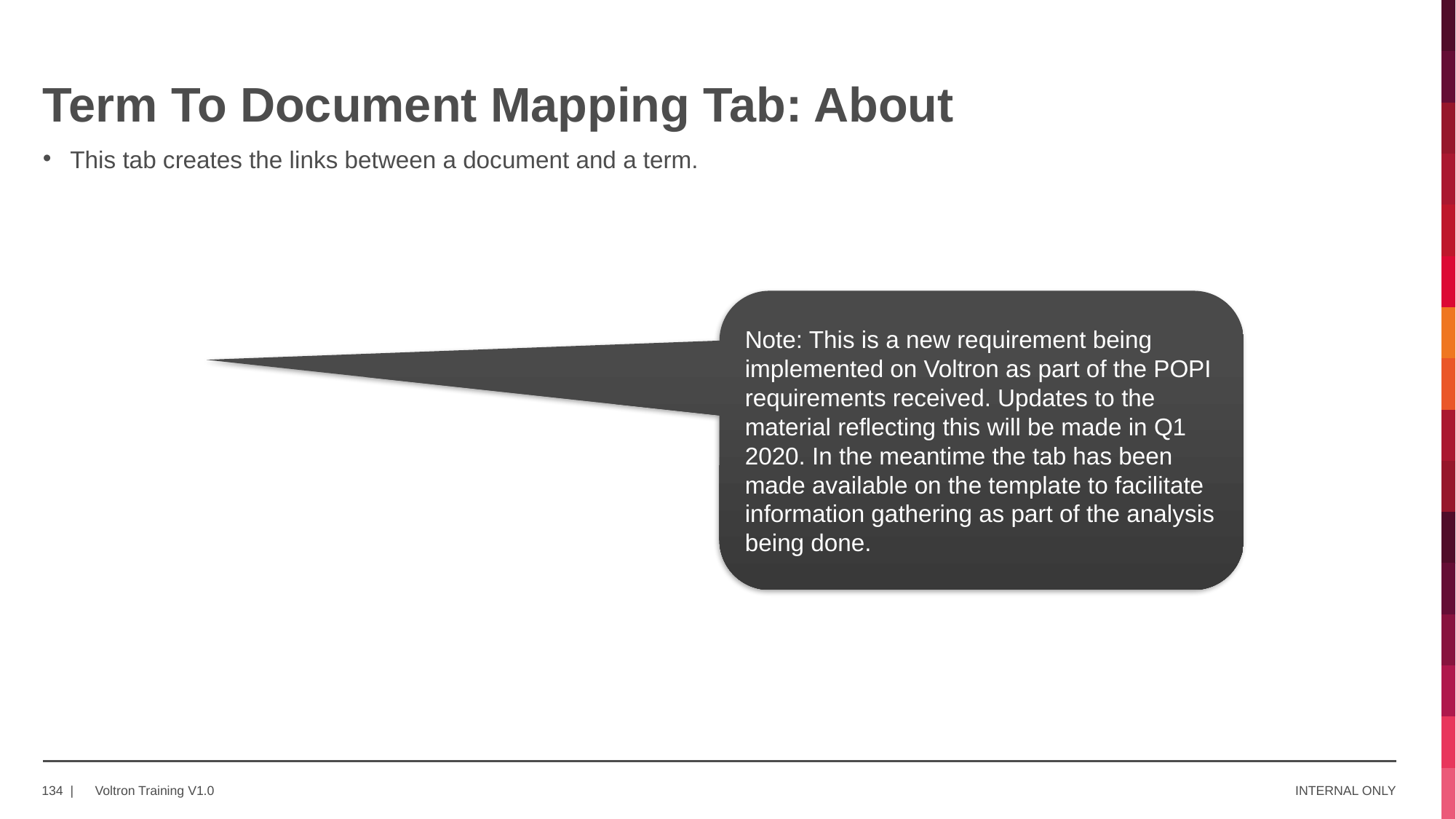

# Term To Document Mapping Tab: About
This tab creates the links between a document and a term.
Note: This is a new requirement being implemented on Voltron as part of the POPI requirements received. Updates to the material reflecting this will be made in Q1 2020. In the meantime the tab has been made available on the template to facilitate information gathering as part of the analysis being done.